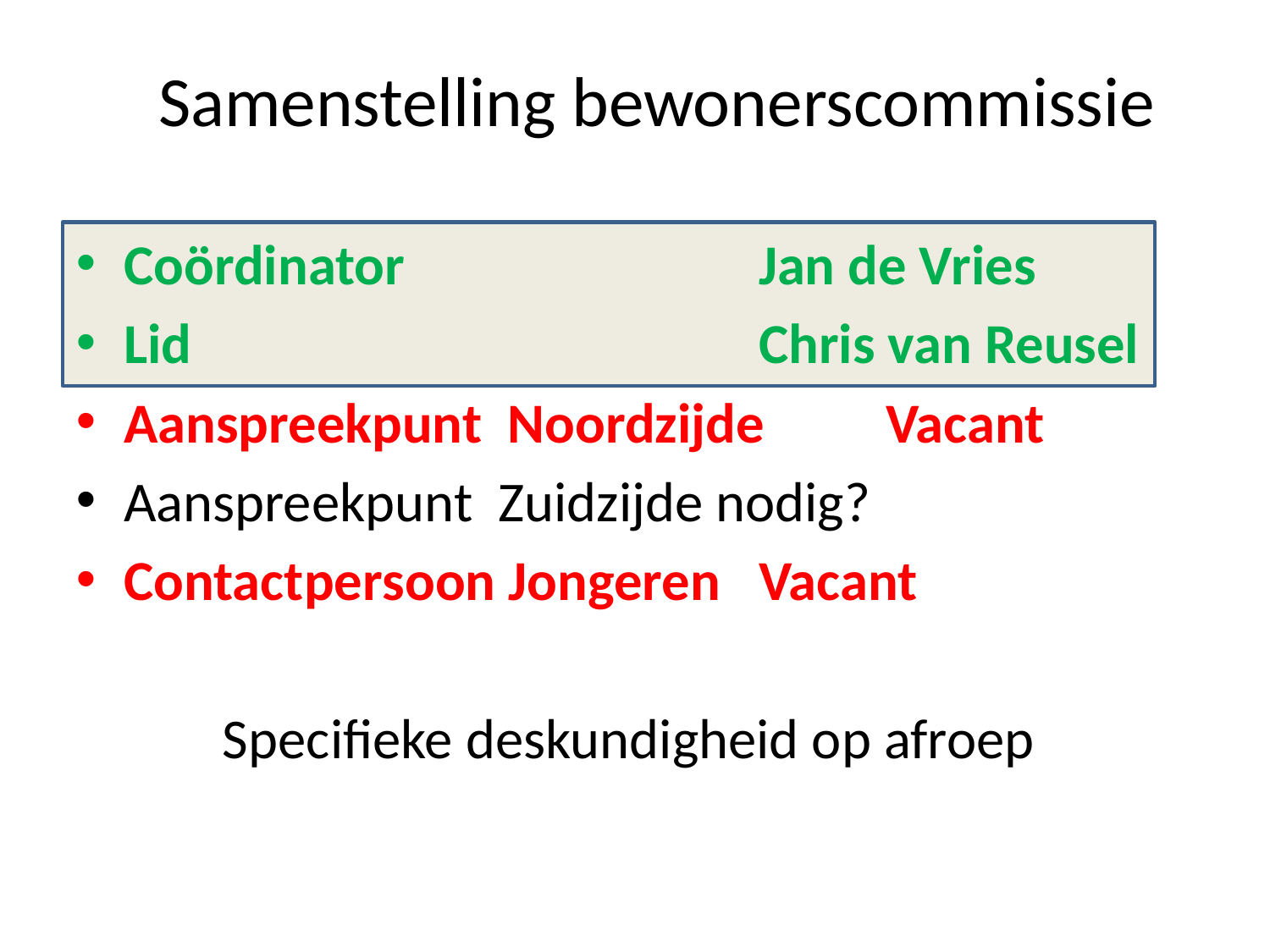

Samenstelling bewonerscommissie

Coördinator			Jan de Vries
Lid					Chris van Reusel
Aanspreekpunt  Noordzijde	Vacant
Aanspreekpunt  Zuidzijde nodig?
Contactpersoon Jongeren 	Vacant

Specifieke deskundigheid op afroep